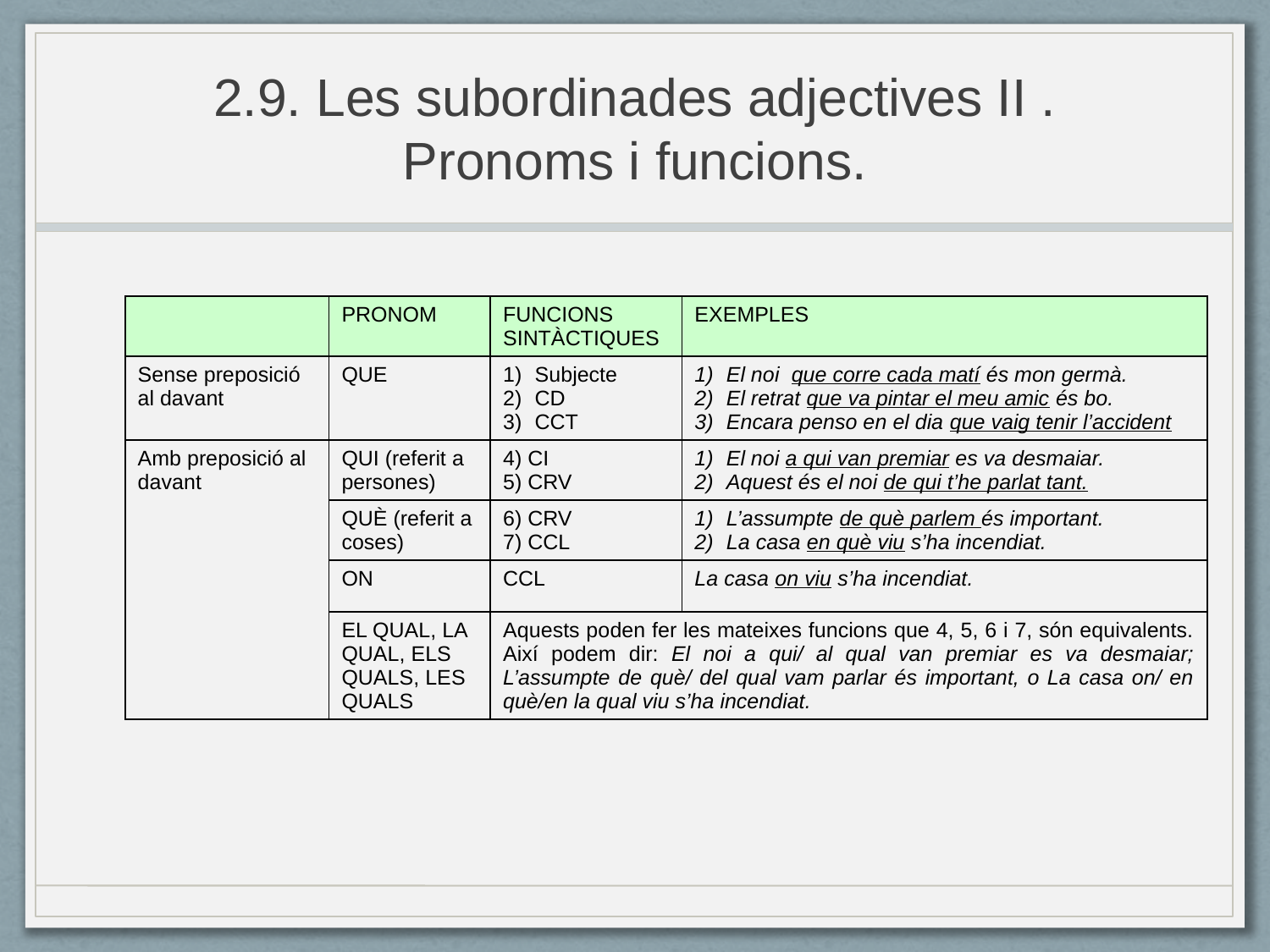

# 2.9. Les subordinades adjectives II . Pronoms i funcions.
|  | PRONOM | FUNCIONS SINTÀCTIQUES | EXEMPLES |
| --- | --- | --- | --- |
| Sense preposició al davant | QUE | Subjecte CD CCT | El noi que corre cada matí és mon germà. El retrat que va pintar el meu amic és bo. Encara penso en el dia que vaig tenir l’accident |
| Amb preposició al davant | QUI (referit a persones) | 4) CI 5) CRV | El noi a qui van premiar es va desmaiar. Aquest és el noi de qui t’he parlat tant. |
|  | QUÈ (referit a coses) | 6) CRV 7) CCL | L’assumpte de què parlem és important. La casa en què viu s’ha incendiat. |
|  | ON | CCL | La casa on viu s’ha incendiat. |
|  | EL QUAL, LA QUAL, ELS QUALS, LES QUALS | Aquests poden fer les mateixes funcions que 4, 5, 6 i 7, són equivalents. Així podem dir: El noi a qui/ al qual van premiar es va desmaiar; L’assumpte de què/ del qual vam parlar és important, o La casa on/ en què/en la qual viu s’ha incendiat. |  |